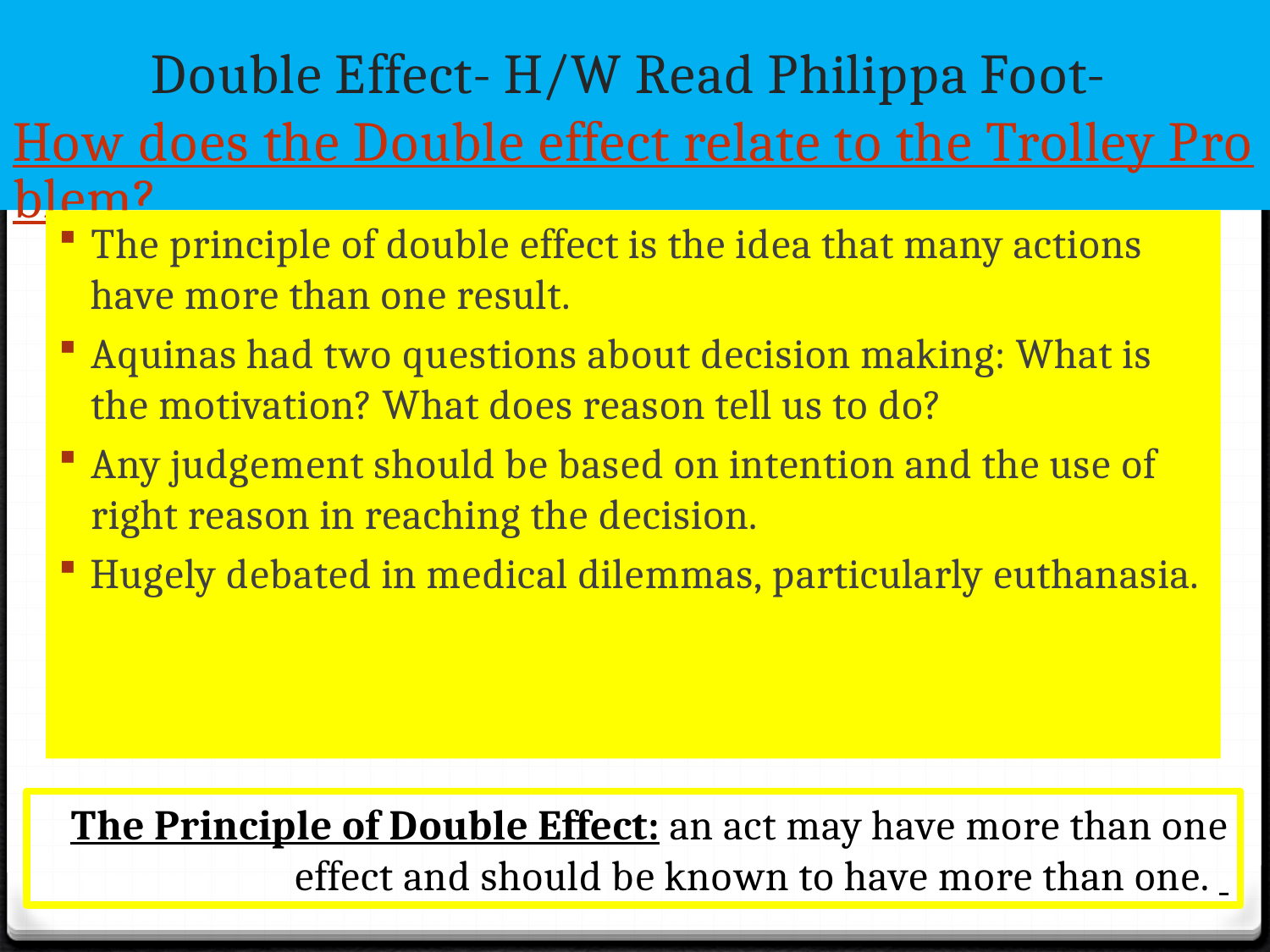

# Double Effect- H/W Read Philippa Foot- How does the Double effect relate to the Trolley Problem?
The principle of double effect is the idea that many actions have more than one result.
Aquinas had two questions about decision making: What is the motivation? What does reason tell us to do?
Any judgement should be based on intention and the use of right reason in reaching the decision.
Hugely debated in medical dilemmas, particularly euthanasia.

The Principle of Double Effect: an act may have more than one effect and should be known to have more than one.